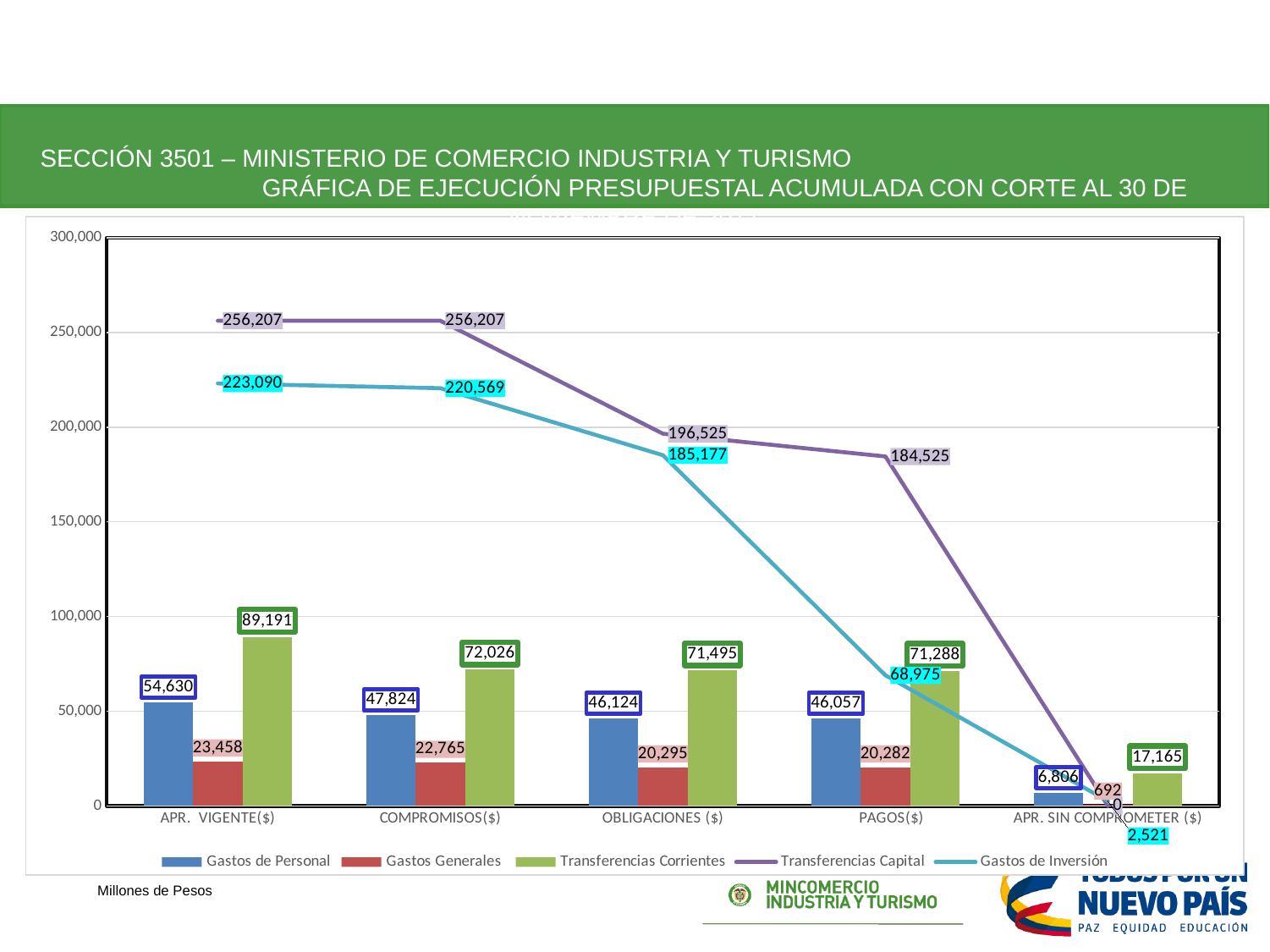

SECCIÓN 3501 – MINISTERIO DE COMERCIO INDUSTRIA Y TURISMO                                                                                 GRÁFICA DE EJECUCIÓN PRESUPUESTAL ACUMULADA CON CORTE AL 30 DE NOVIEMBRE DE 2017

### Chart

| Category | Gastos de Personal | Gastos Generales  | Transferencias Corrientes | Transferencias Capital | Gastos de Inversión |
|---|---|---|---|---|---|
| APR.  VIGENTE($) | 54630.083633 | 23457.5 | 89191.477341 | 256206.622659 | 223089.92000100002 |
| COMPROMISOS($) | 47823.872485 | 22765.229302 | 72026.379488 | 256206.622659 | 220569.269413 |
| OBLIGACIONES ($) | 46123.63152 | 20295.405597999998 | 71495.18356 | 196525.039479 | 185176.505015 |
|    PAGOS($) | 46056.665093 | 20281.912929 | 71288.032045 | 184525.039479 | 68974.500971 |
| APR. SIN COMPROMETER ($) | 6806.211148000002 | 692.2706980000003 | 17165.097853 | 0.0 | 2520.6505880000186 |
Millones de Pesos